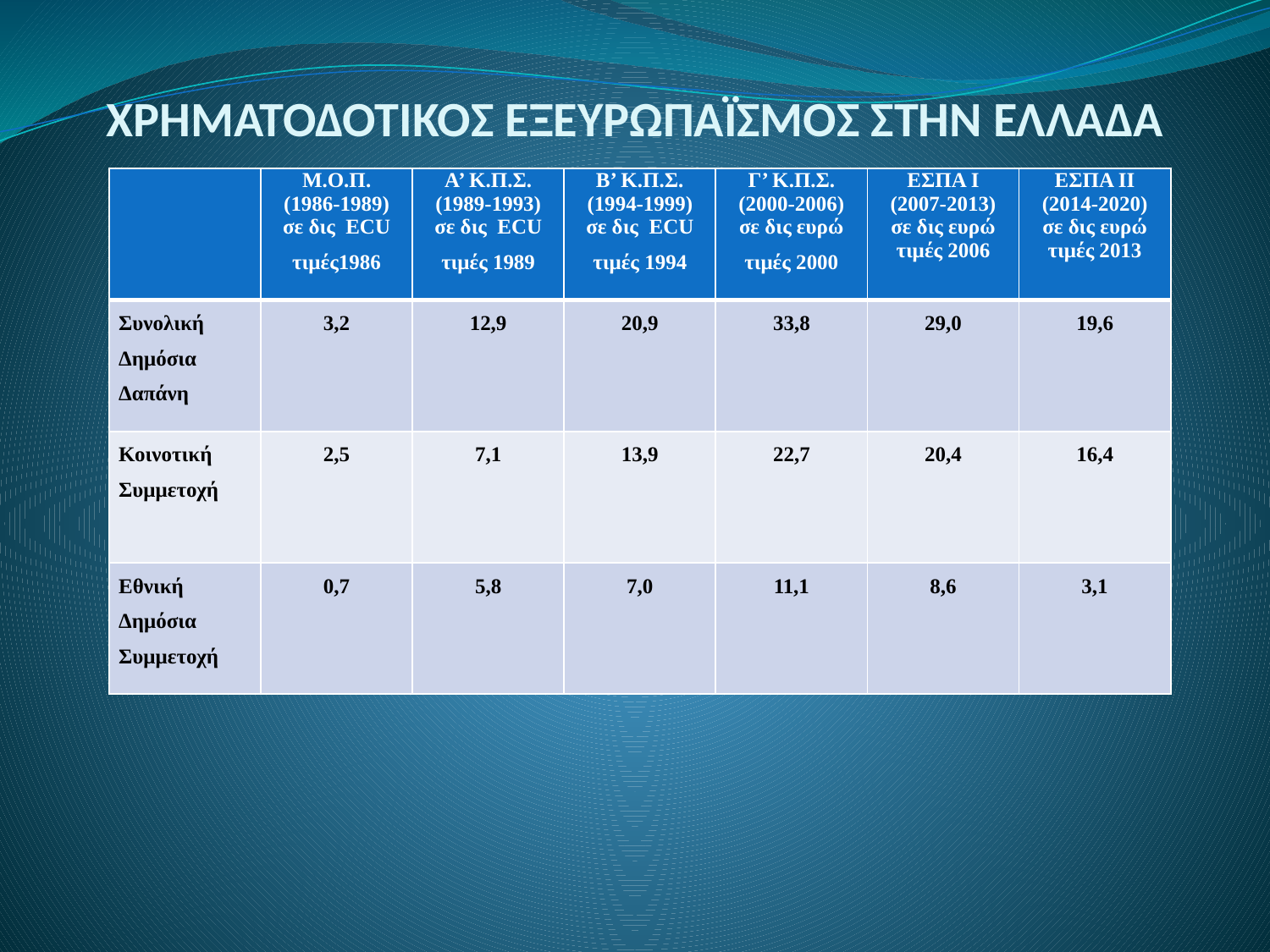

# ΧΡΗΜΑΤΟΔΟΤΙΚΟΣ ΕΞΕΥΡΩΠΑΪΣΜΟΣ ΣΤΗΝ ΕΛΛΑΔΑ

|  | Μ.Ο.Π. (1986-1989) σε δις ECU τιμές1986 | Α’ Κ.Π.Σ. (1989-1993) σε δις ECU τιμές 1989 | Β’ Κ.Π.Σ. (1994-1999) σε δις ECU τιμές 1994 | Γ’ Κ.Π.Σ. (2000-2006) σε δις ευρώ τιμές 2000 | ΕΣΠΑ Ι (2007-2013) σε δις ευρώ τιμές 2006 | ΕΣΠΑ ΙΙ (2014-2020) σε δις ευρώ τιμές 2013 |
| --- | --- | --- | --- | --- | --- | --- |
| Συνολική Δημόσια Δαπάνη | 3,2 | 12,9 | 20,9 | 33,8 | 29,0 | 19,6 |
| Κοινοτική Συμμετοχή | 2,5 | 7,1 | 13,9 | 22,7 | 20,4 | 16,4 |
| Εθνική Δημόσια Συμμετοχή | 0,7 | 5,8 | 7,0 | 11,1 | 8,6 | 3,1 |